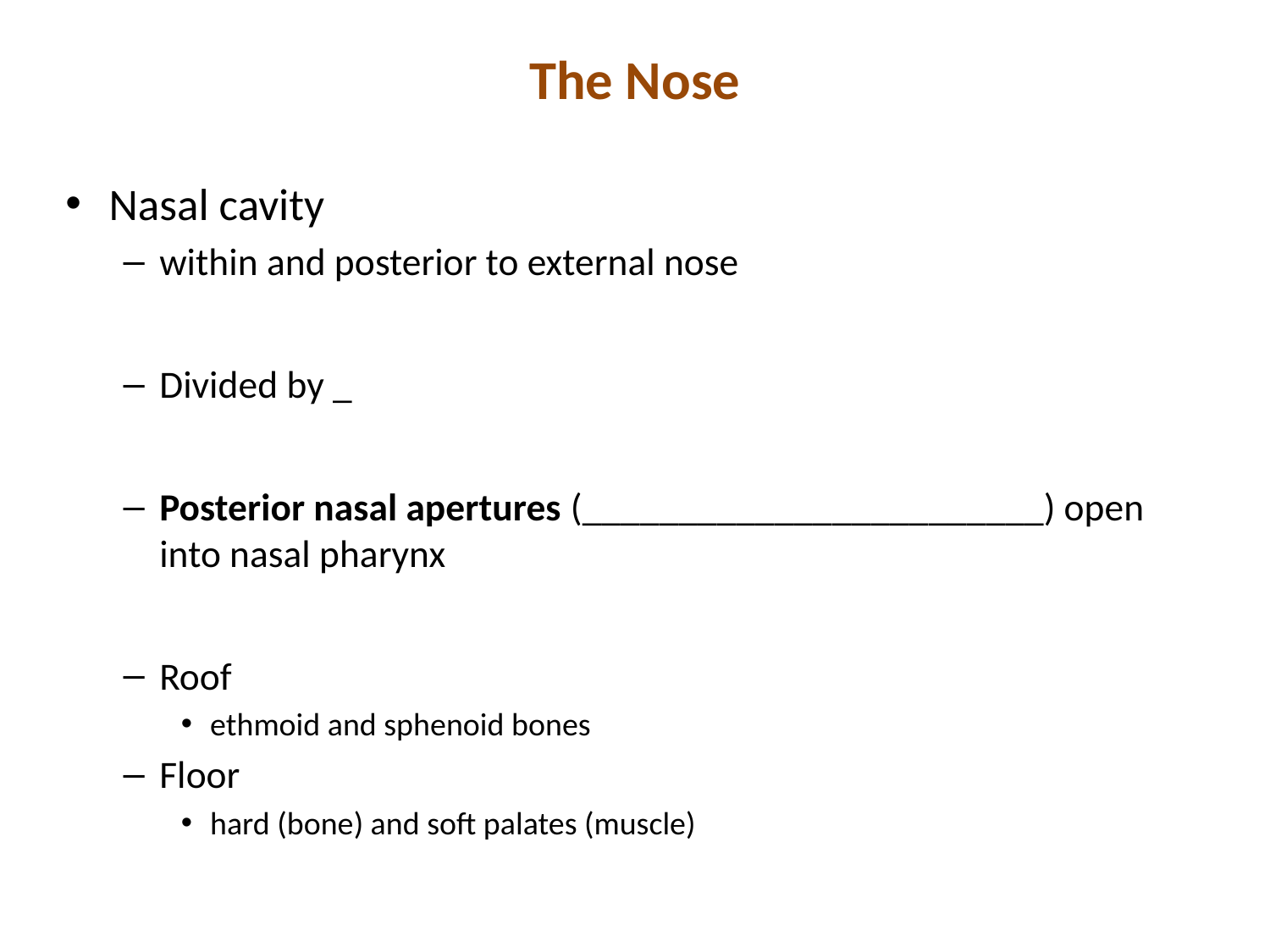

# The Nose
Nasal cavity
within and posterior to external nose

Divided by _

Posterior nasal apertures (________________________) open into nasal pharynx

Roof
ethmoid and sphenoid bones
Floor
hard (bone) and soft palates (muscle)